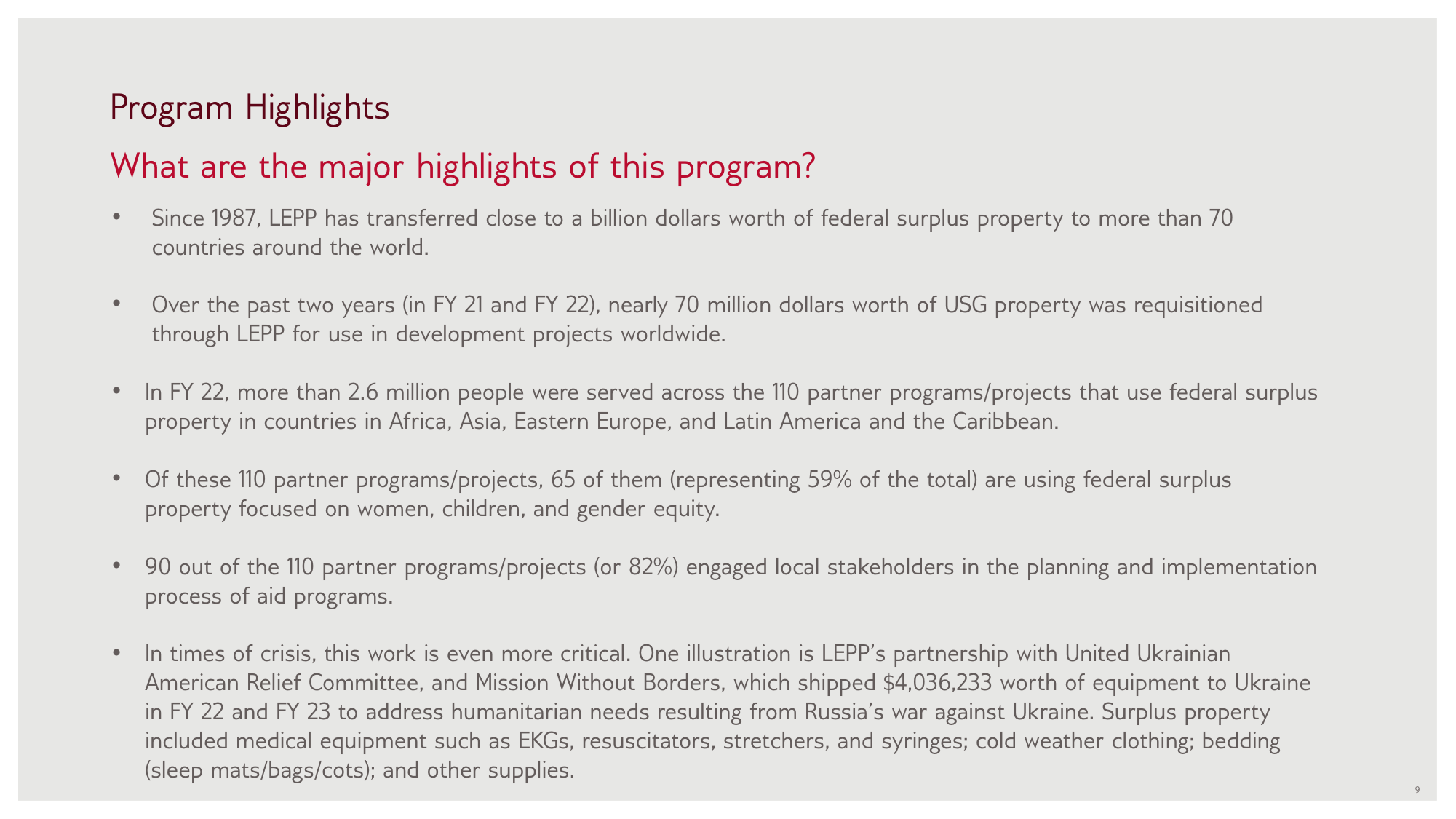

# Program Highlights
What are the major highlights of this program?
Since 1987, LEPP has transferred close to a billion dollars worth of federal surplus property to more than 70 countries around the world.

Over the past two years (in FY 21 and FY 22), nearly 70 million dollars worth of USG property was requisitioned through LEPP for use in development projects worldwide.

In FY 22, more than 2.6 million people were served across the 110 partner programs/projects that use federal surplus property in countries in Africa, Asia, Eastern Europe, and Latin America and the Caribbean.

Of these 110 partner programs/projects, 65 of them (representing 59% of the total) are using federal surplus property focused on women, children, and gender equity.

90 out of the 110 partner programs/projects (or 82%) engaged local stakeholders in the planning and implementation process of aid programs.

In times of crisis, this work is even more critical. One illustration is LEPP’s partnership with United Ukrainian American Relief Committee, and Mission Without Borders, which shipped $4,036,233 worth of equipment to Ukraine in FY 22 and FY 23 to address humanitarian needs resulting from Russia’s war against Ukraine. Surplus property included medical equipment such as EKGs, resuscitators, stretchers, and syringes; cold weather clothing; bedding (sleep mats/bags/cots); and other supplies.

9